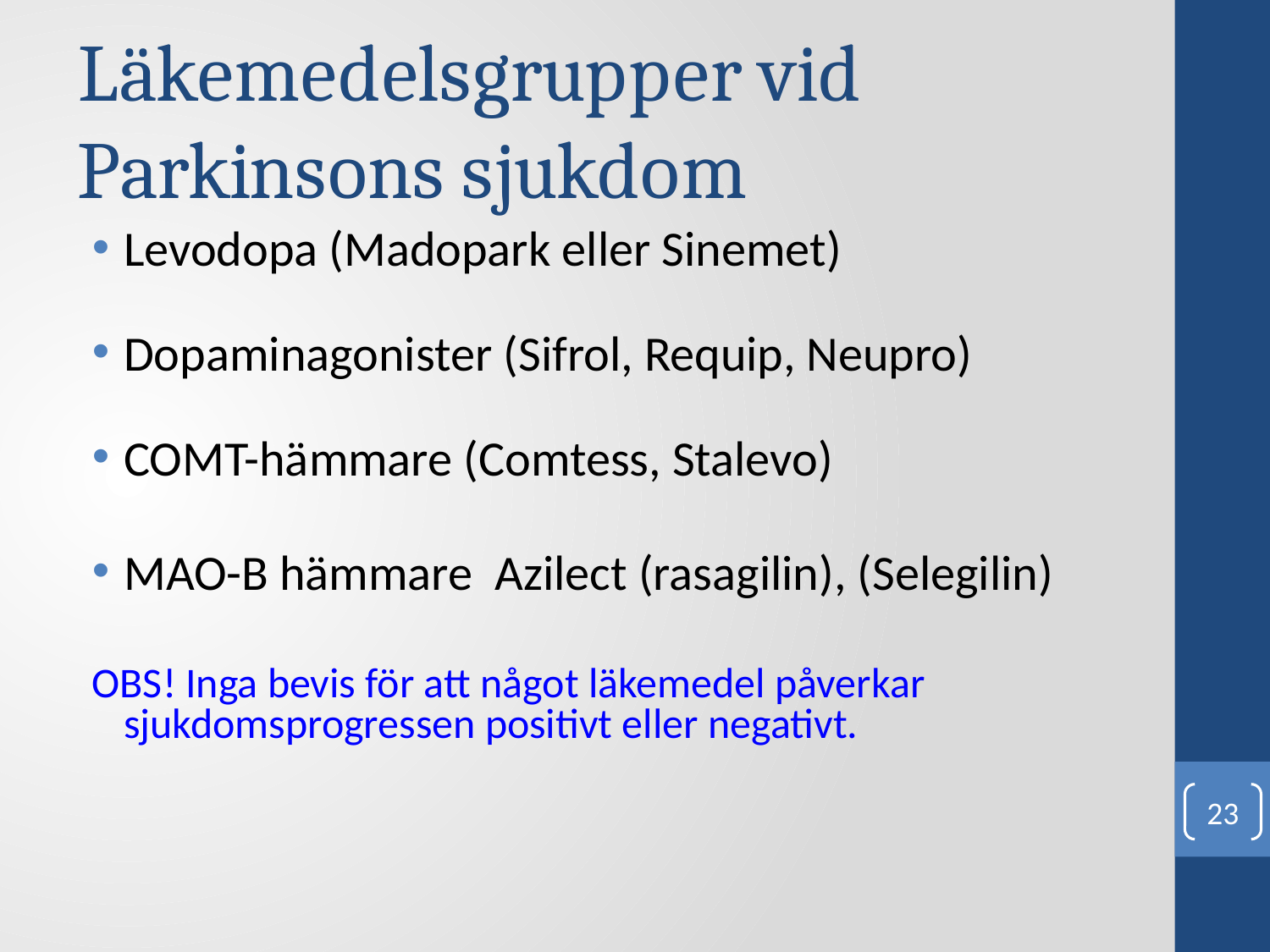

# Läkemedelsgrupper vid Parkinsons sjukdom
Levodopa (Madopark eller Sinemet)
Dopaminagonister (Sifrol, Requip, Neupro)
COMT-hämmare (Comtess, Stalevo)

MAO-B hämmare  Azilect (rasagilin), (Selegilin)

OBS! Inga bevis för att något läkemedel påverkar sjukdomsprogressen positivt eller negativt.
23